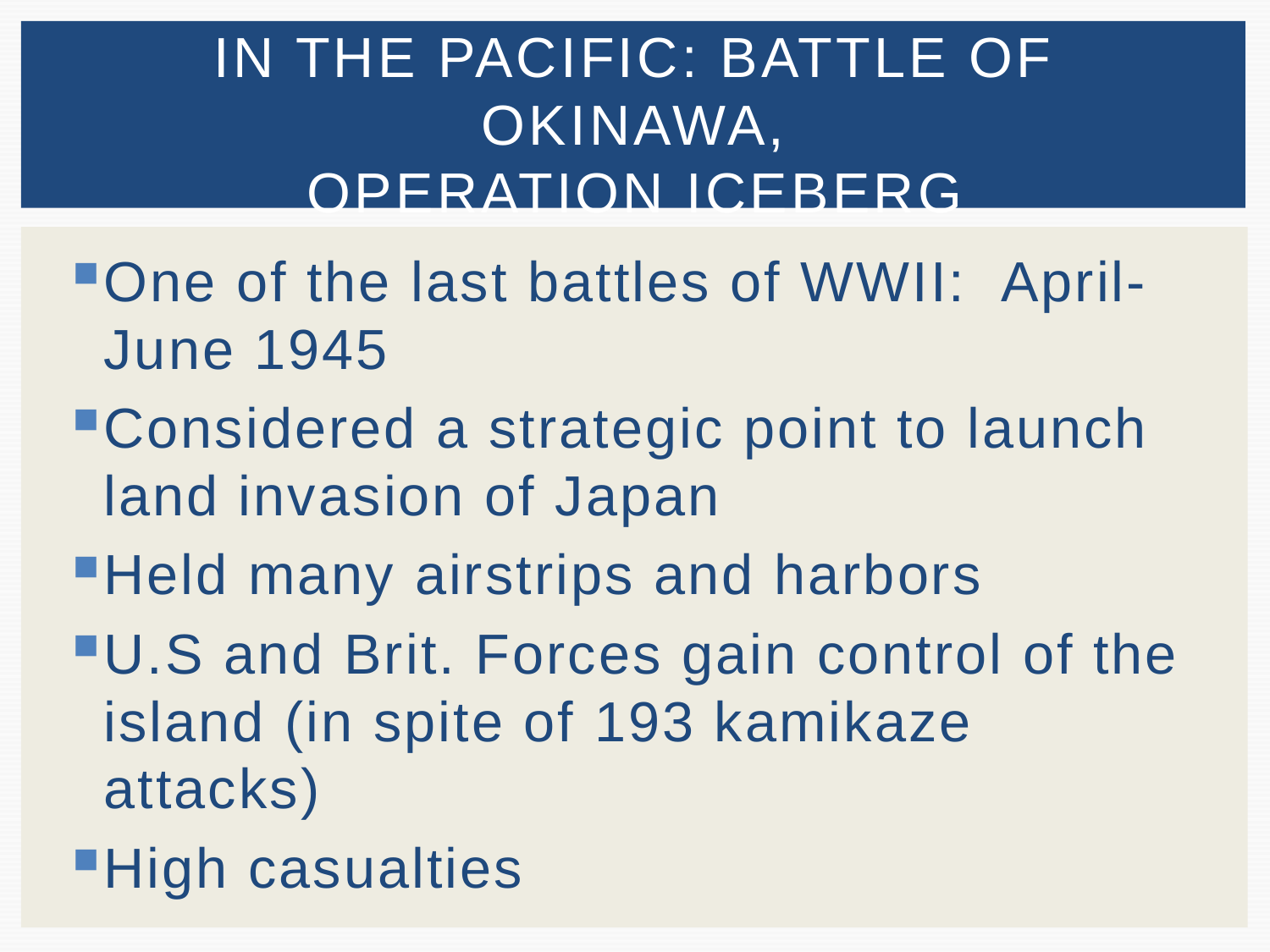

# IN THE PACIFIC: Battle of Okinawa, Operation Iceberg
One of the last battles of WWII:  April-June 1945
Considered a strategic point to launch land invasion of Japan
Held many airstrips and harbors
U.S and Brit. Forces gain control of the island (in spite of 193 kamikaze attacks)
High casualties